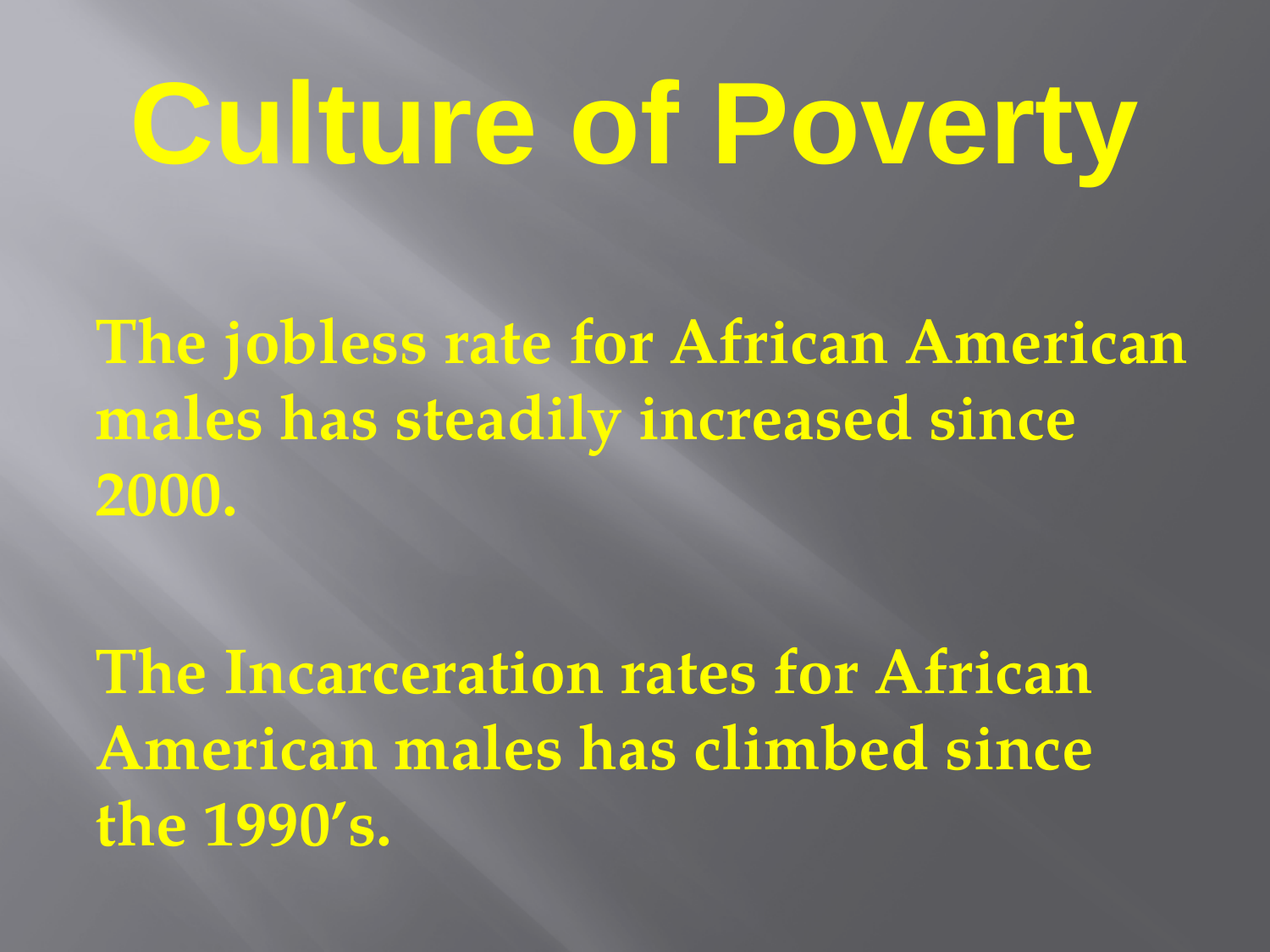

# Culture of Poverty

The jobless rate for African American males has steadily increased since 2000.

The Incarceration rates for African American males has climbed since the 1990’s.